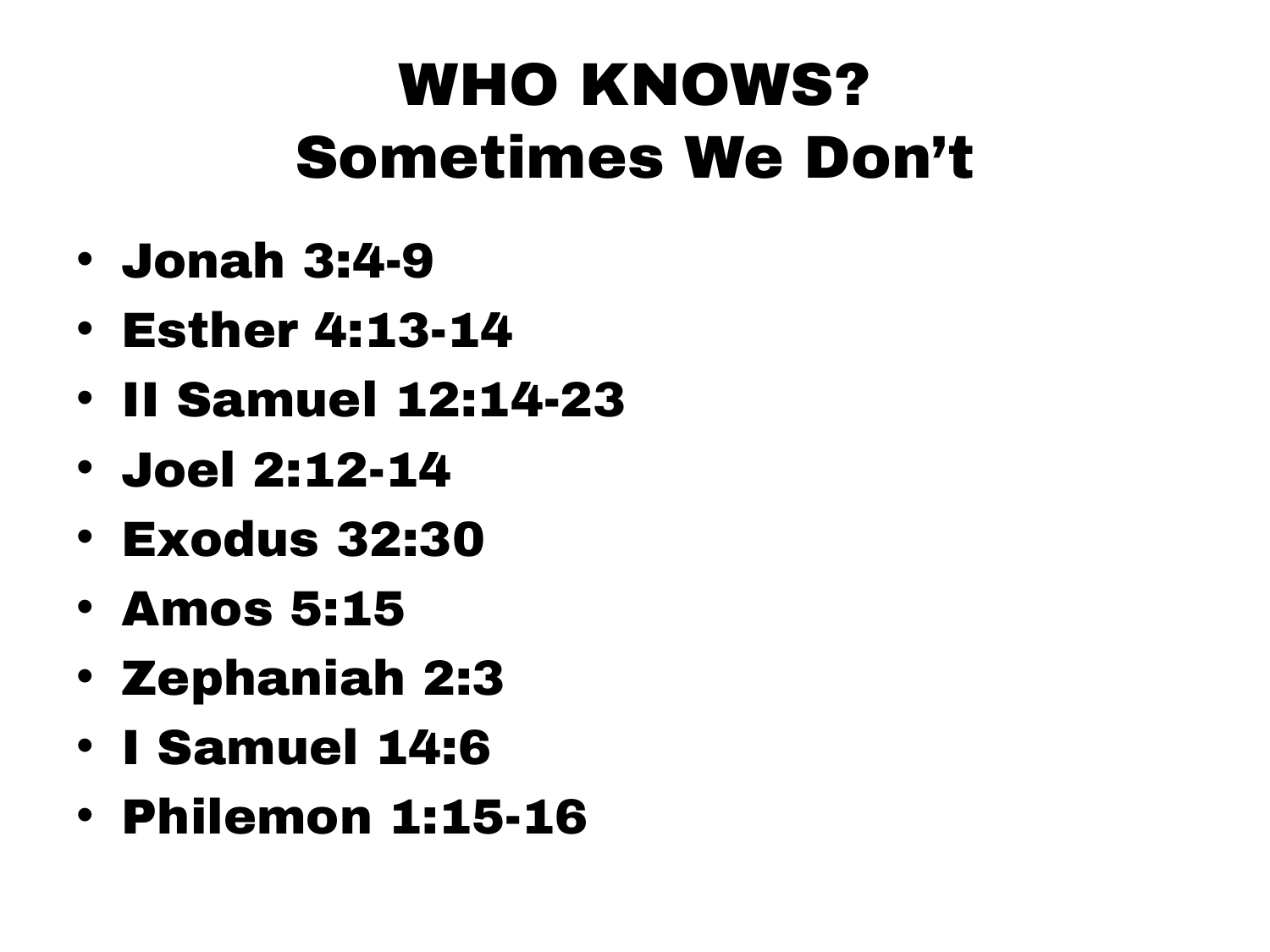

# WHO KNOWS? Sometimes We Don’t
Jonah 3:4-9
Esther 4:13-14
II Samuel 12:14-23
Joel 2:12-14
Exodus 32:30
Amos 5:15
Zephaniah 2:3
I Samuel 14:6
Philemon 1:15-16